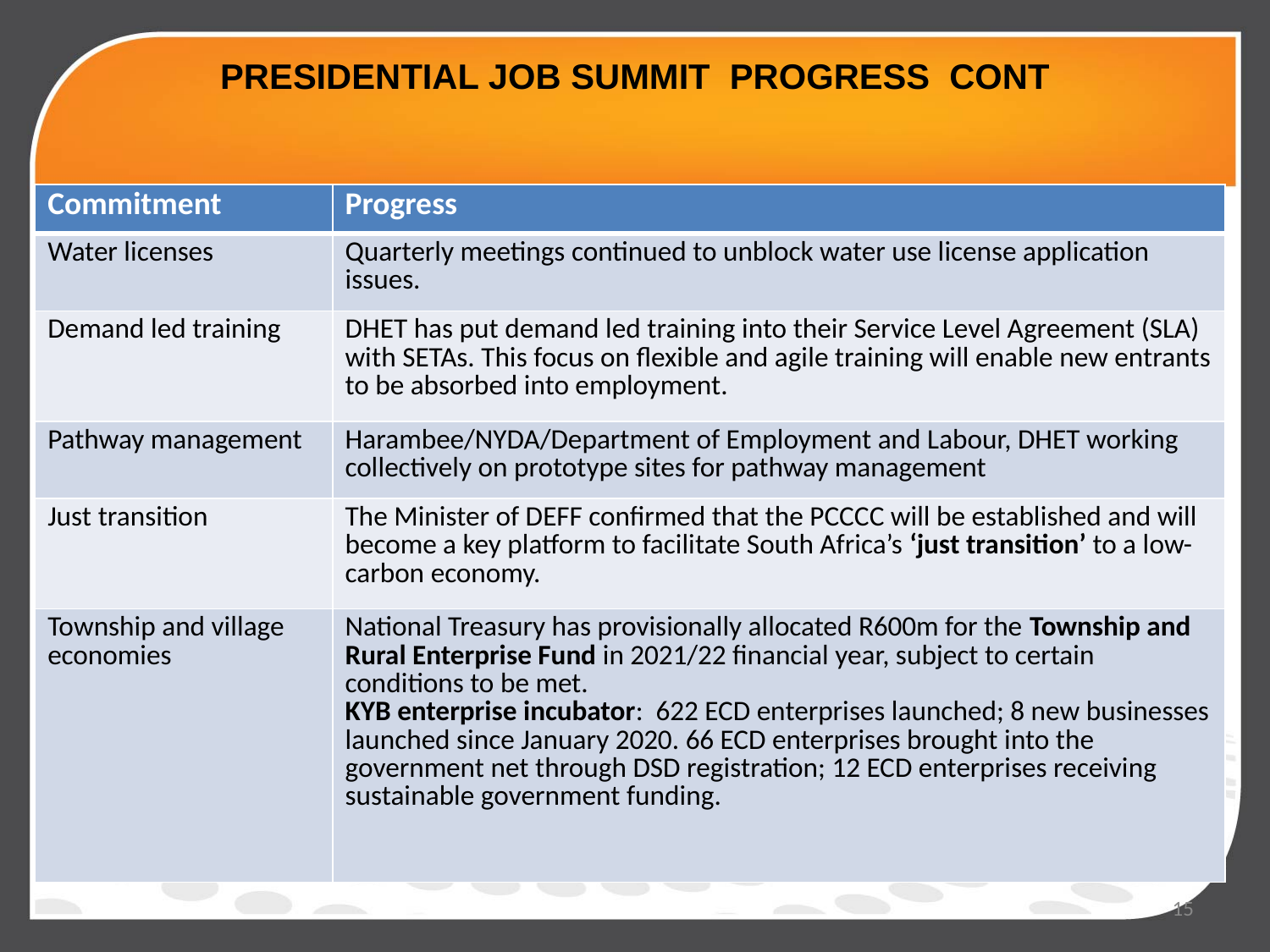

# PRESIDENTIAL JOB SUMMIT  PROGRESS  CONT
| Commitment | Progress |
| --- | --- |
| Water licenses | Quarterly meetings continued to unblock water use license application issues. |
| Demand led training | DHET has put demand led training into their Service Level Agreement (SLA) with SETAs. This focus on flexible and agile training will enable new entrants to be absorbed into employment. |
| Pathway management | Harambee/NYDA/Department of Employment and Labour, DHET working collectively on prototype sites for pathway management |
| Just transition | The Minister of DEFF confirmed that the PCCCC will be established and will become a key platform to facilitate South Africa’s ‘just transition’ to a low-carbon economy. |
| Township and village economies | National Treasury has provisionally allocated R600m for the Township and Rural Enterprise Fund in 2021/22 financial year, subject to certain conditions to be met. KYB enterprise incubator: 622 ECD enterprises launched; 8 new businesses launched since January 2020. 66 ECD enterprises brought into the government net through DSD registration; 12 ECD enterprises receiving sustainable government funding. |
15